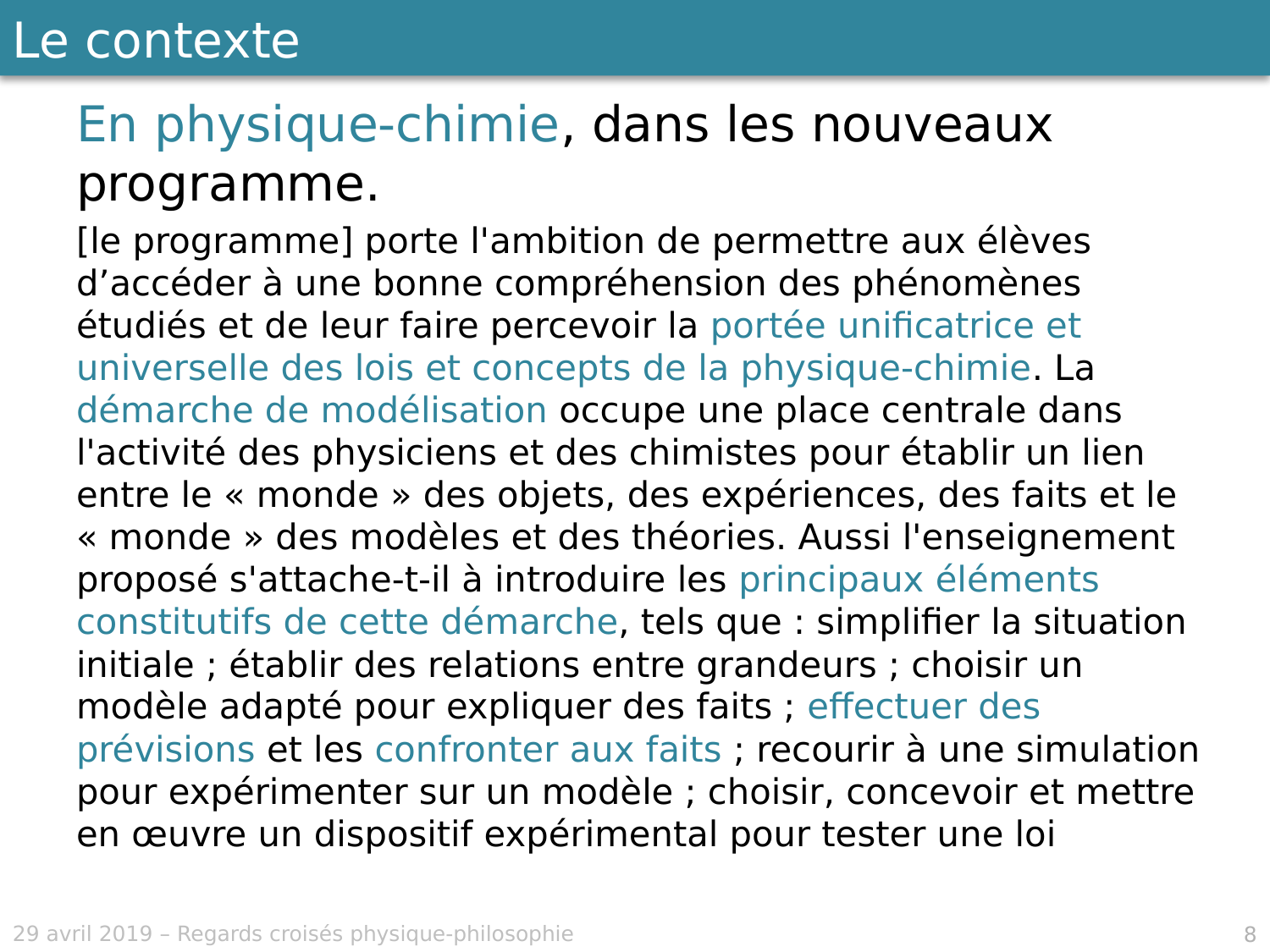

Le contexte
En physique-chimie, dans les nouveaux programme.
[le programme] porte l'ambition de permettre aux élèves d’accéder à une bonne compréhension des phénomènes étudiés et de leur faire percevoir la portée unificatrice et universelle des lois et concepts de la physique-chimie. La démarche de modélisation occupe une place centrale dans l'activité des physiciens et des chimistes pour établir un lien entre le « monde » des objets, des expériences, des faits et le « monde » des modèles et des théories. Aussi l'enseignement proposé s'attache-t-il à introduire les principaux éléments constitutifs de cette démarche, tels que : simplifier la situation initiale ; établir des relations entre grandeurs ; choisir un modèle adapté pour expliquer des faits ; effectuer des prévisions et les confronter aux faits ; recourir à une simulation pour expérimenter sur un modèle ; choisir, concevoir et mettre en œuvre un dispositif expérimental pour tester une loi
8